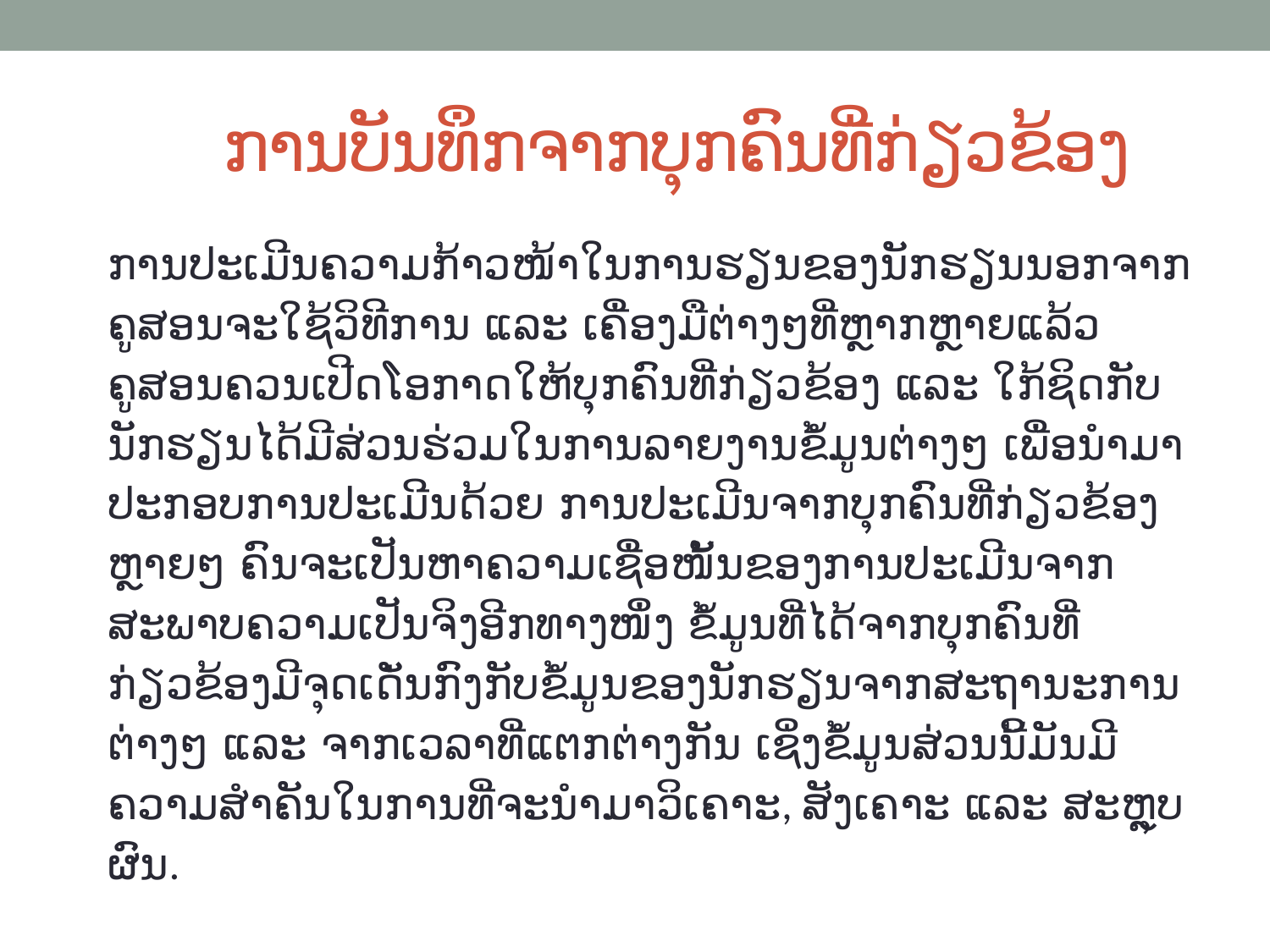

# ການບັນທຶກຈາກບຸກຄົນທີ່ກ່ຽວຂ້ອງ
ການປະເມີນຄວາມກ້າວໜ້າໃນການຮຽນຂອງນັກຮຽນນອກຈາກຄູສອນຈະໃຊ້ວິທີການ ແລະ ເຄື່ອງມືຕ່າງໆທີ່ຫຼາກຫຼາຍແລ້ວ ຄູສອນຄວນເປີດໂອກາດໃຫ້ບຸກຄົນທີ່ກ່ຽວຂ້ອງ ແລະ ໃກ້ຊິດກັບນັກຮຽນໄດ້ມີສ່ວນຮ່ວມໃນການລາຍງານຂໍ້ມູນຕ່າງໆ ເພື່ອນຳມາປະກອບການປະເມີນດ້ວຍ ການປະເມີນຈາກບຸກຄົນທີ່ກ່ຽວຂ້ອງຫຼາຍໆ ຄົນຈະເປັນຫາຄວາມເຊື່ອໜັ້ນຂອງການປະເມີນຈາກສະພາບຄວາມເປັນຈິງອີກທາງໜຶ່ງ ຂໍ້ມູນທີ່ໄດ້ຈາກບຸກຄົນທີ່ກ່ຽວຂ້ອງມີຈຸດເດັ່ນກົງກັບຂໍ້ມູນຂອງນັກຮຽນຈາກສະຖານະການຕ່າງໆ ແລະ ຈາກເວລາທີ່ແຕກຕ່າງກັນ ເຊິ່ງຂໍ້ມູນສ່ວນນີ້ມັນມີຄວາມສຳຄັນໃນການທີ່ຈະນຳມາວິເຄາະ, ສັງເຄາະ ແລະ ສະຫຼຸບຜົນ.